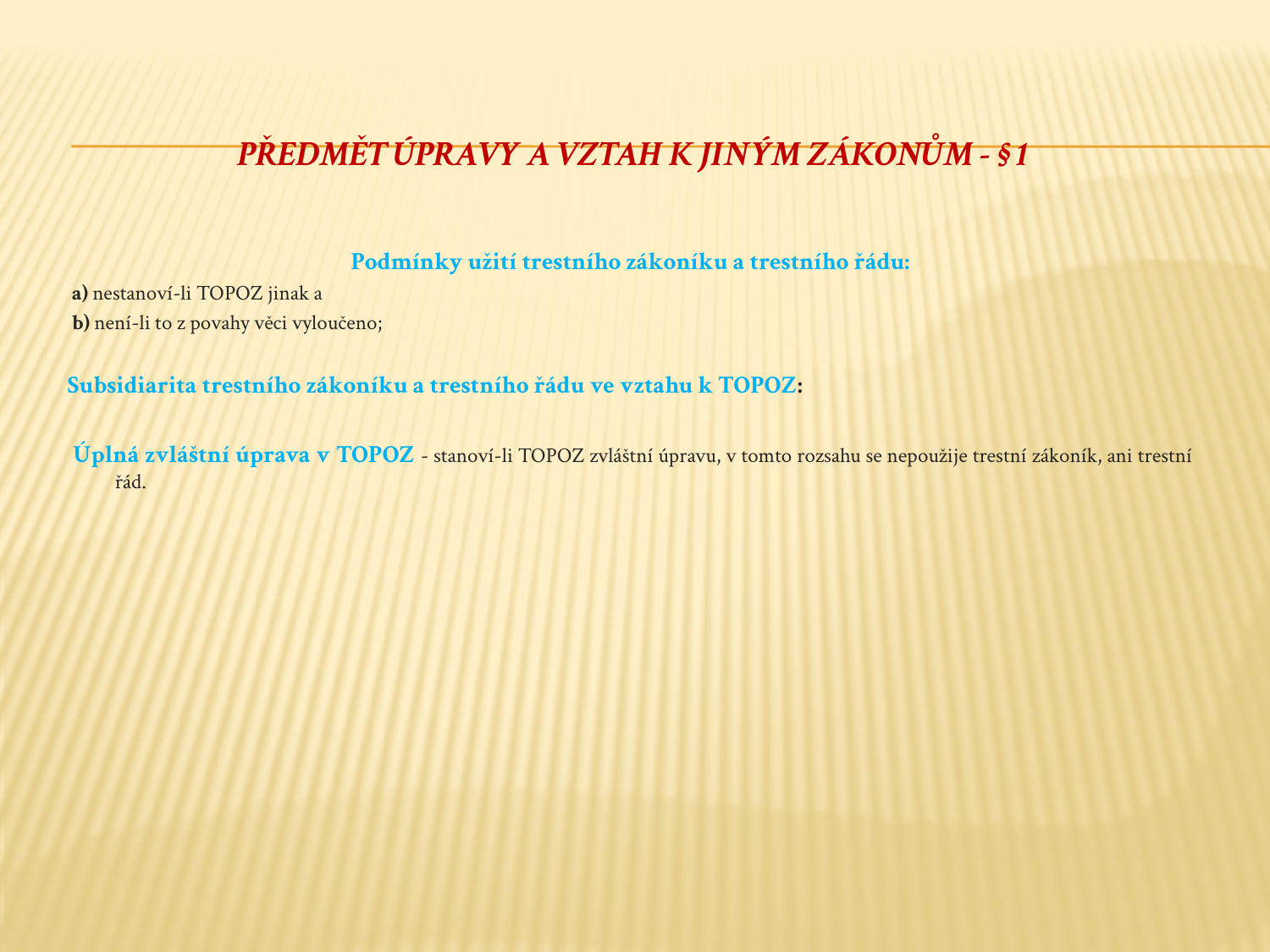

# Předmět úpravy a vztah k jiným zákonům - § 1
Podmínky užití trestního zákoníku a trestního řádu:
 a) nestanoví-li TOPOZ jinak a
 b) není-li to z povahy věci vyloučeno;

Subsidiarita trestního zákoníku a trestního řádu ve vztahu k TOPOZ:

 Úplná zvláštní úprava v TOPOZ - stanoví-li TOPOZ zvláštní úpravu, v tomto rozsahu se nepoužije trestní zákoník, ani trestní řád.